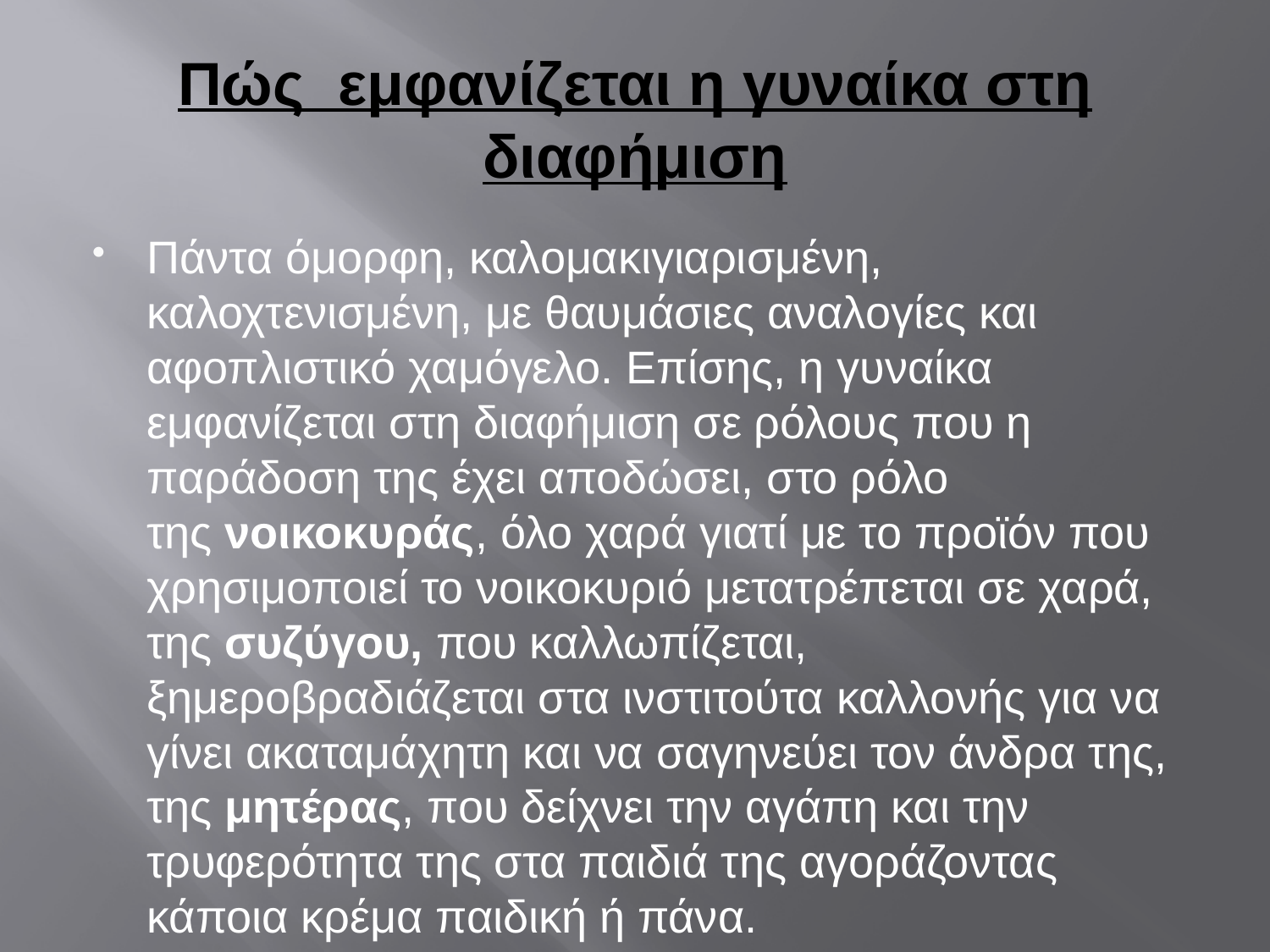

# Πώς  εμφανίζεται η γυναίκα στη διαφήμιση
Πάντα όμορφη, καλομακιγιαρισμένη, καλοχτενισμένη, με θαυμάσιες αναλογίες και αφοπλιστικό χαμόγελο. Επίσης, η γυναίκα εμφανίζεται στη διαφήμιση σε ρόλους που η παράδοση της έχει αποδώσει, στο ρόλο της νοικοκυράς, όλο χαρά γιατί με το προϊόν που χρησιμοποιεί το νοικοκυριό μετατρέπεται σε χαρά, της συζύγου, που καλλωπίζεται, ξημεροβραδιάζεται στα ινστιτούτα καλλονής για να γίνει ακαταμάχητη και να σαγηνεύει τον άνδρα της, της μητέρας, που δείχνει την αγάπη και την τρυφερότητα της στα παιδιά της αγοράζοντας κάποια κρέμα παιδική ή πάνα.